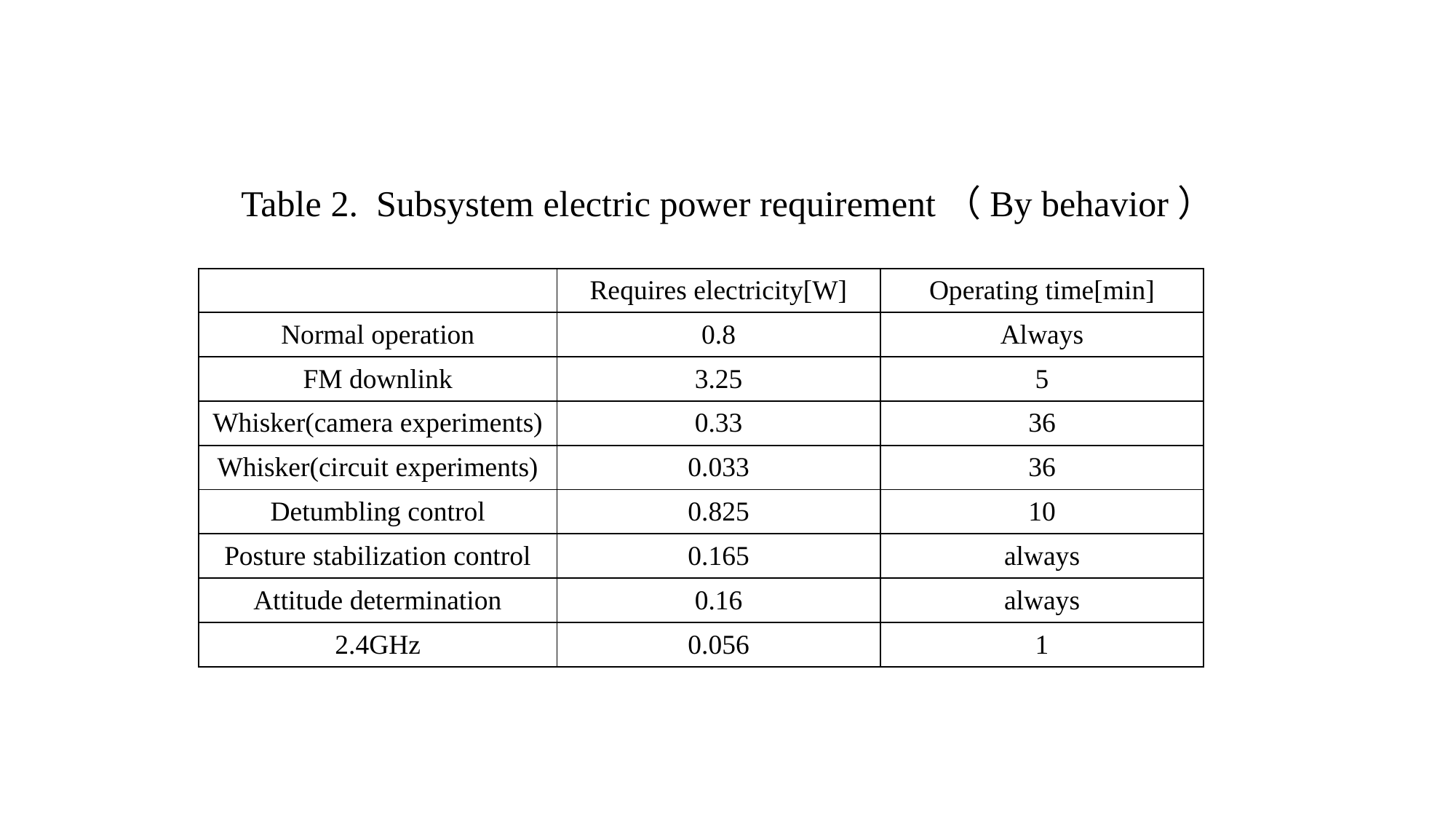

Table 2.  Subsystem electric power requirement（By behavior）
|  | Requires electricity[W] | Operating time[min] |
| --- | --- | --- |
| Normal operation | 0.8 | Always |
| FM downlink | 3.25 | 5 |
| Whisker(camera experiments) | 0.33 | 36 |
| Whisker(circuit experiments) | 0.033 | 36 |
| Detumbling control | 0.825 | 10 |
| Posture stabilization control | 0.165 | always |
| Attitude determination | 0.16 | always |
| 2.4GHz | 0.056 | 1 |